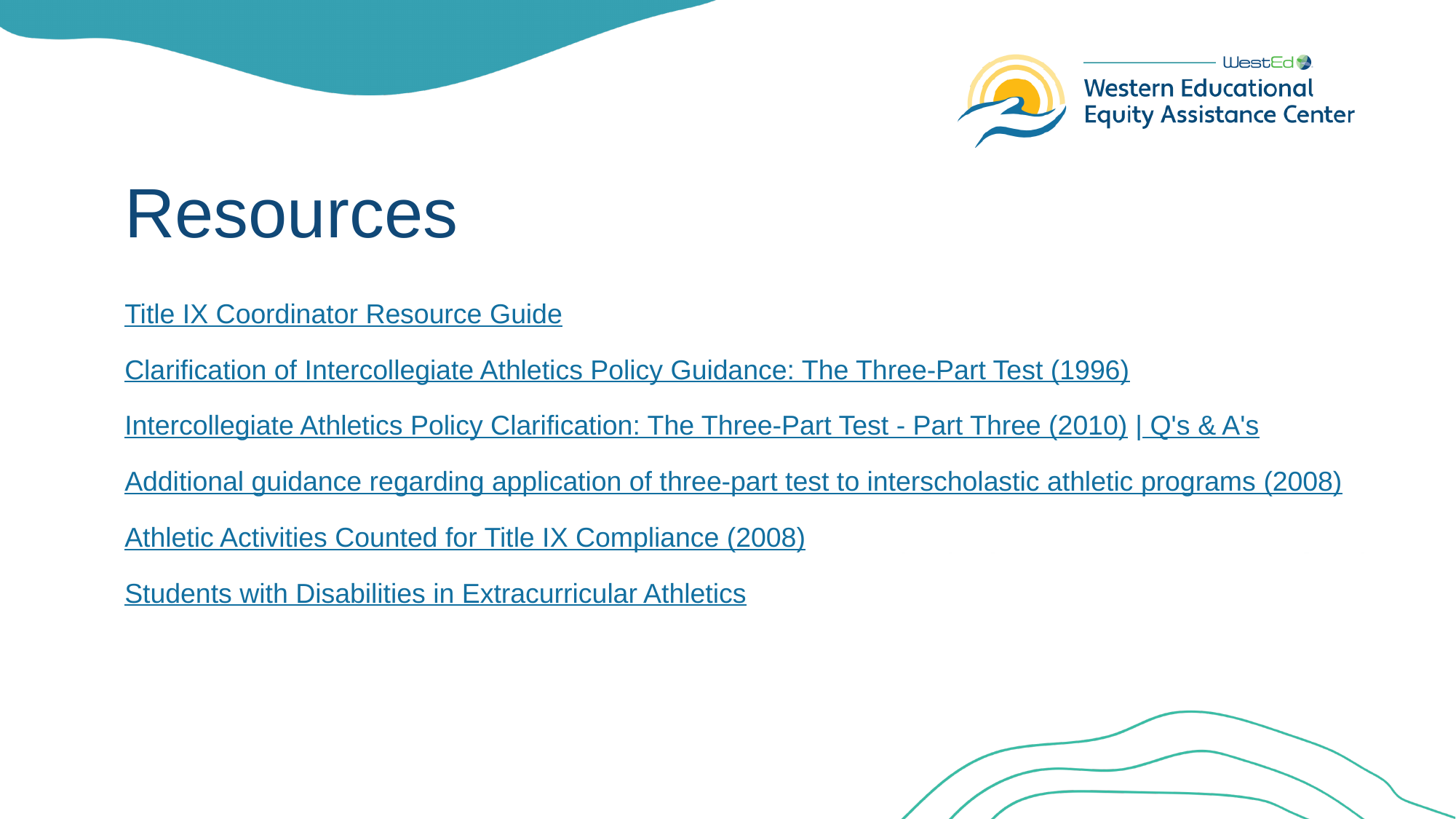

# Resources
Title IX Coordinator Resource Guide
Clarification of Intercollegiate Athletics Policy Guidance: The Three-Part Test (1996)
Intercollegiate Athletics Policy Clarification: The Three-Part Test - Part Three (2010) | Q's & A's
Additional guidance regarding application of three-part test to interscholastic athletic programs (2008)
Athletic Activities Counted for Title IX Compliance (2008)
Students with Disabilities in Extracurricular Athletics